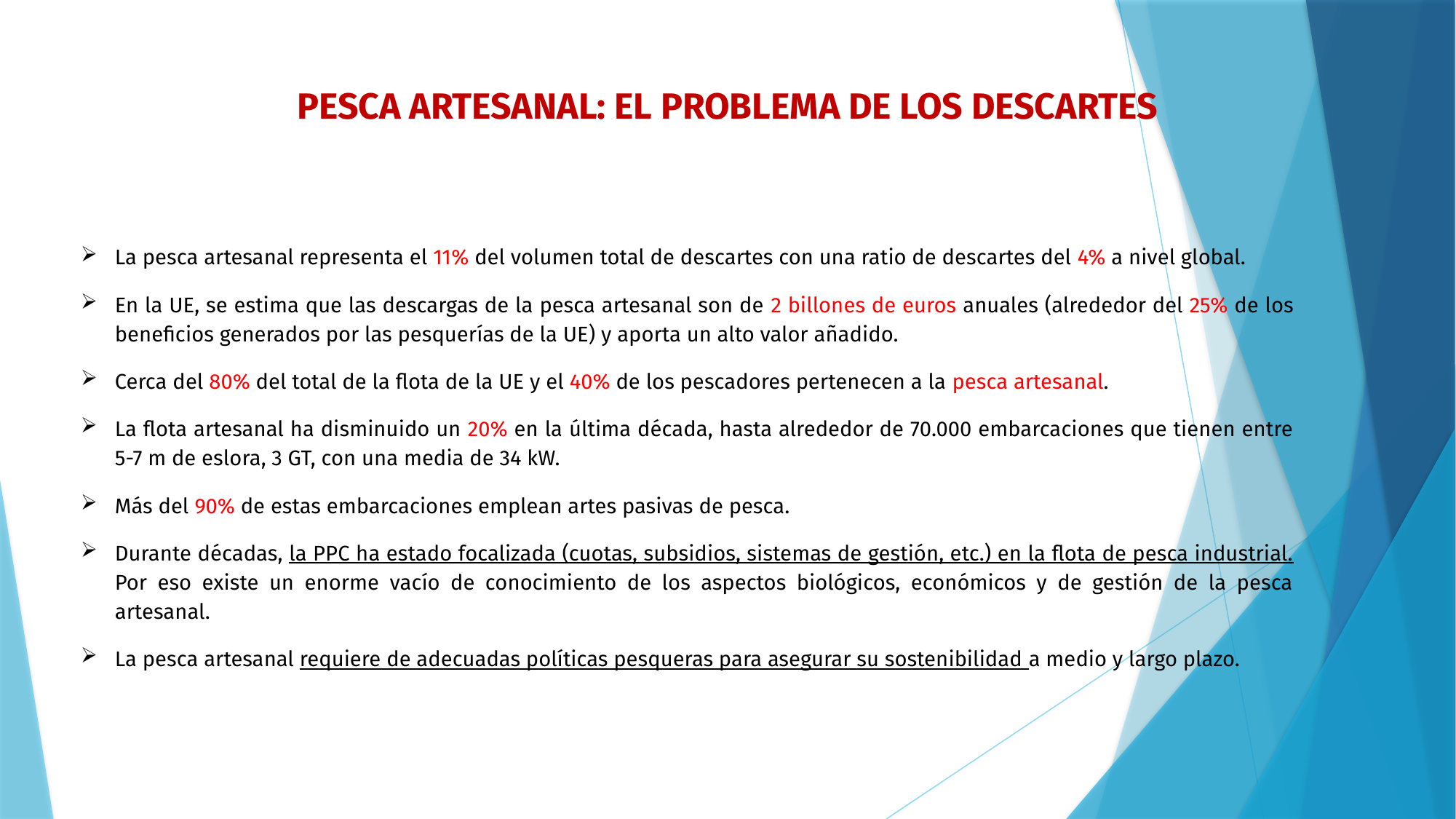

# PESCA ARTESANAL: EL PROBLEMA DE LOS DESCARTES

La pesca artesanal representa el 11% del volumen total de descartes con una ratio de descartes del 4% a nivel global.
En la UE, se estima que las descargas de la pesca artesanal son de 2 billones de euros anuales (alrededor del 25% de los beneficios generados por las pesquerías de la UE) y aporta un alto valor añadido.
Cerca del 80% del total de la flota de la UE y el 40% de los pescadores pertenecen a la pesca artesanal.
La flota artesanal ha disminuido un 20% en la última década, hasta alrededor de 70.000 embarcaciones que tienen entre 5-7 m de eslora, 3 GT, con una media de 34 kW.
Más del 90% de estas embarcaciones emplean artes pasivas de pesca.
Durante décadas, la PPC ha estado focalizada (cuotas, subsidios, sistemas de gestión, etc.) en la flota de pesca industrial. Por eso existe un enorme vacío de conocimiento de los aspectos biológicos, económicos y de gestión de la pesca artesanal.
La pesca artesanal requiere de adecuadas políticas pesqueras para asegurar su sostenibilidad a medio y largo plazo.